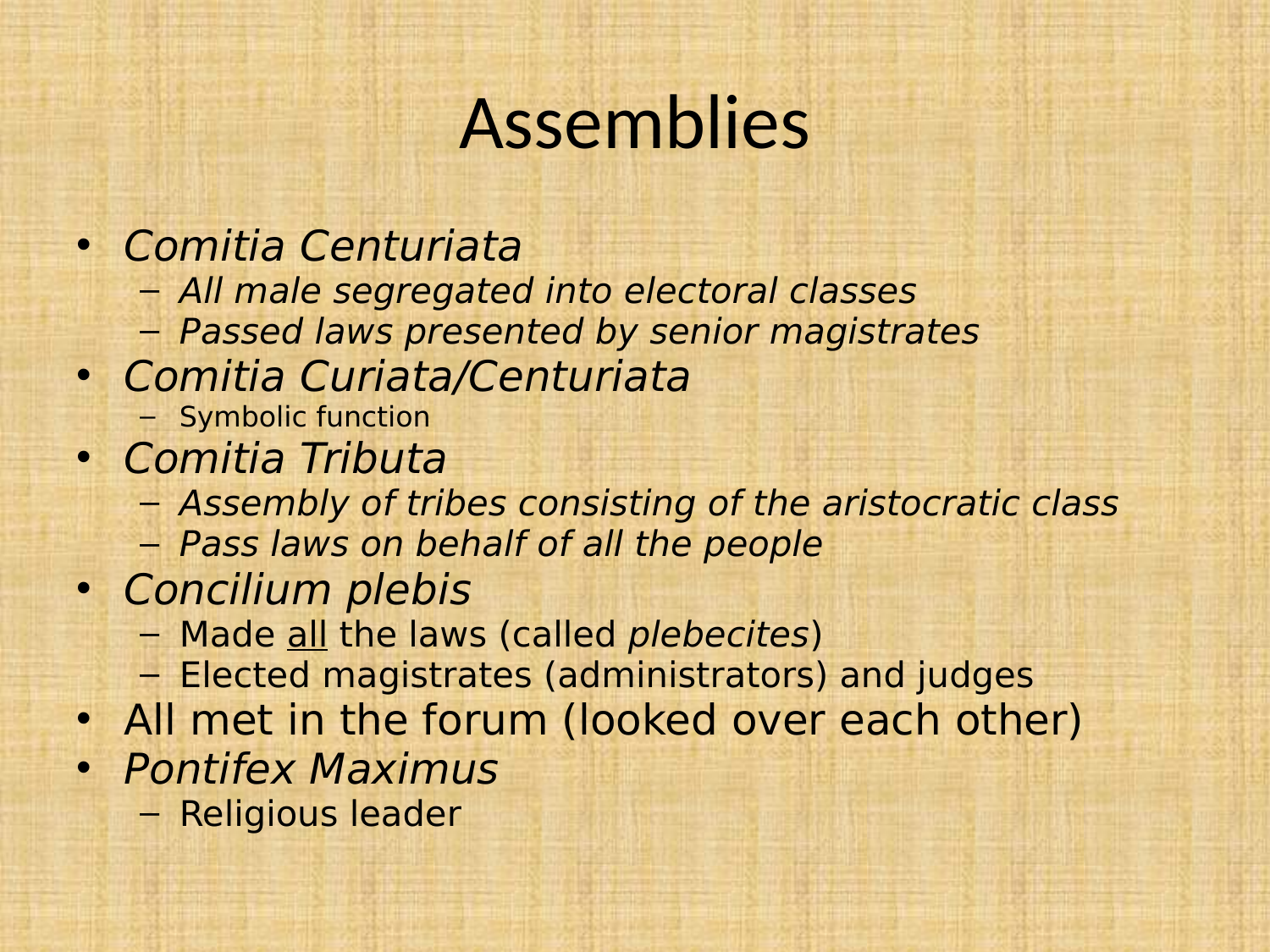

# Assemblies
Comitia Centuriata
All male segregated into electoral classes
Passed laws presented by senior magistrates
Comitia Curiata/Centuriata
Symbolic function
Comitia Tributa
Assembly of tribes consisting of the aristocratic class
Pass laws on behalf of all the people
Concilium plebis
Made all the laws (called plebecites)
Elected magistrates (administrators) and judges
All met in the forum (looked over each other)
Pontifex Maximus
Religious leader